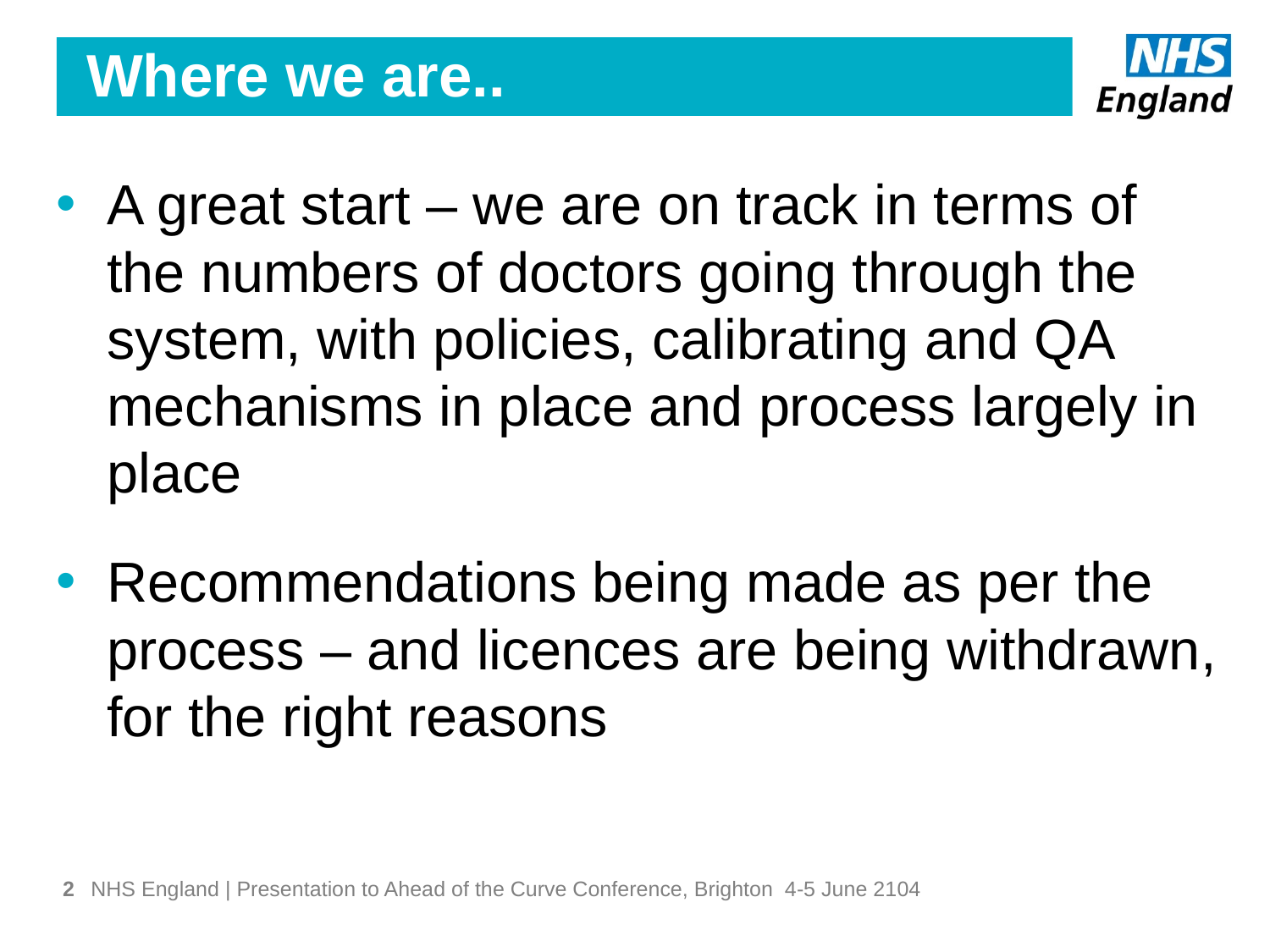

# Where we are..
A great start – we are on track in terms of the numbers of doctors going through the system, with policies, calibrating and QA mechanisms in place and process largely in place
Recommendations being made as per the process – and licences are being withdrawn, for the right reasons

2
NHS England | Presentation to Ahead of the Curve Conference, Brighton  4-5 June 2104